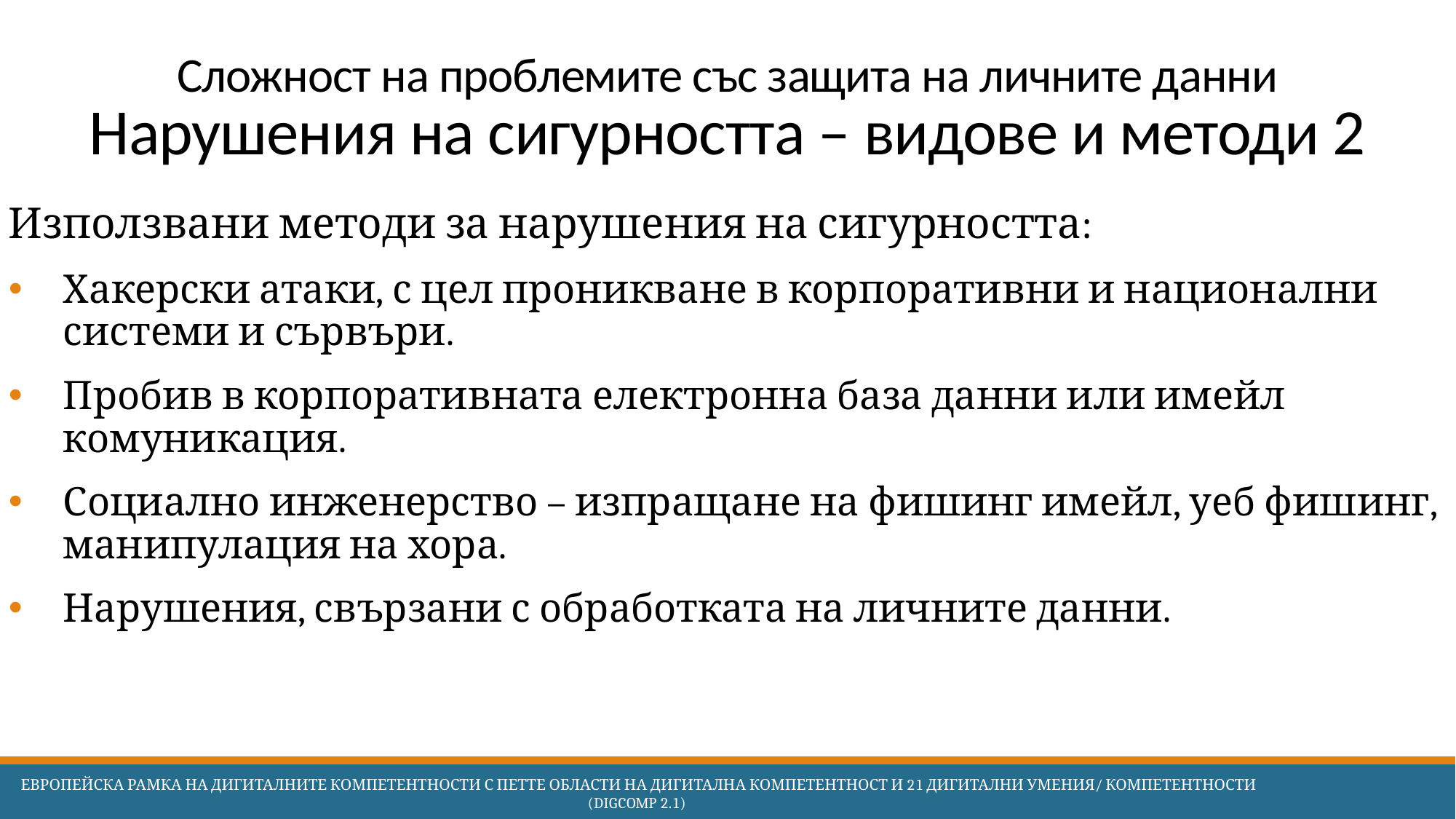

# Сложност на проблемите със защита на личните данни Нарушения на сигурността – видове и методи 2
Използвани методи за нарушения на сигурността:
Хакерски атаки, с цел проникване в корпоративни и национални системи и сървъри.
Пробив в корпоративната електронна база данни или имейл комуникация.
Социално инженерство – изпращане на фишинг имейл, уеб фишинг, манипулация на хора.
Нарушения, свързани с обработката на личните данни.
 Европейска Рамка на дигиталните компетентности с петте области на дигитална компетентност и 21 дигитални умения/ компетентности (DigComp 2.1)